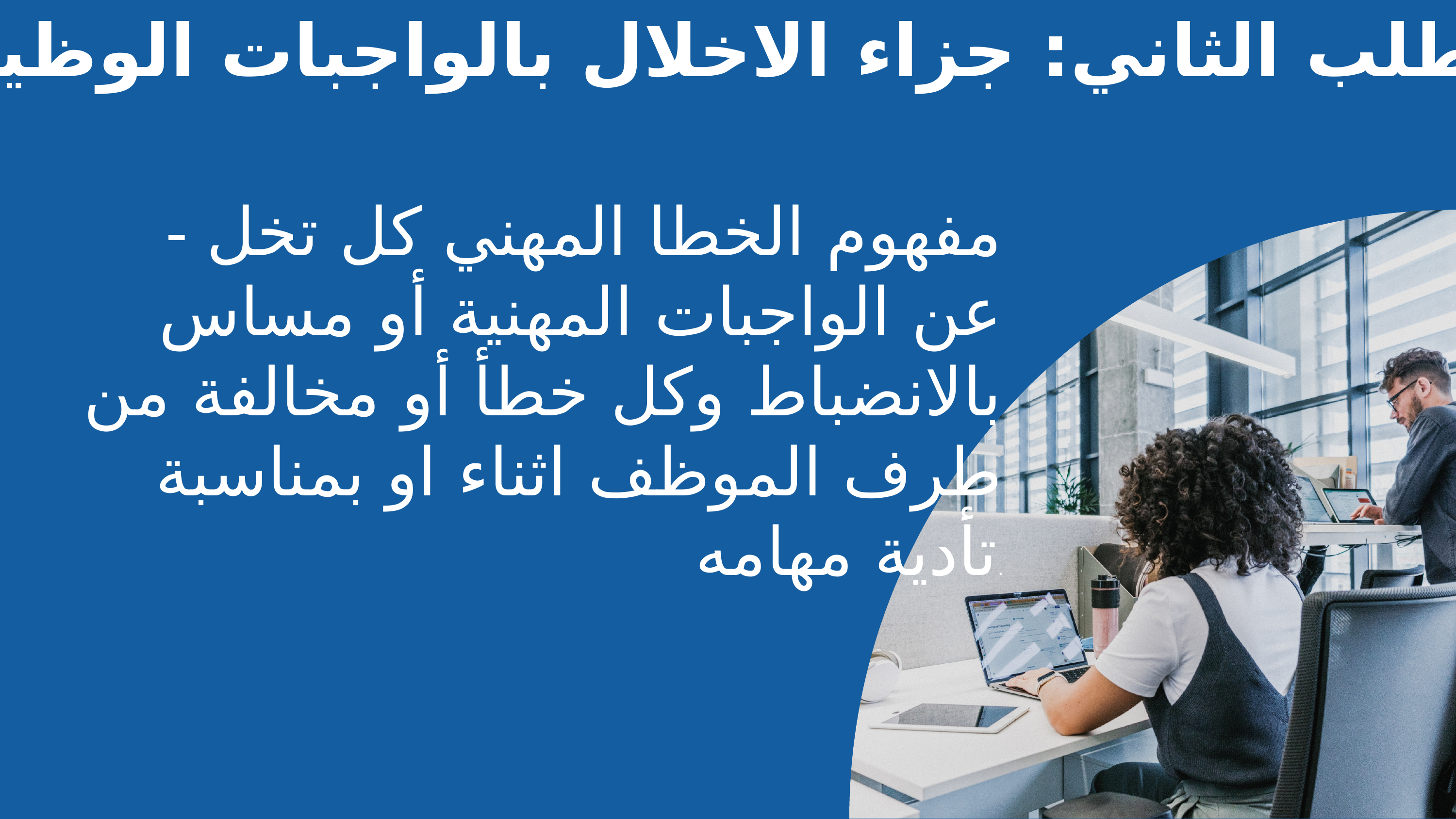

المطلب الثاني: جزاء الاخلال بالواجبات الوظيفية
- مفهوم الخطا المهني كل تخل عن الواجبات المهنية أو مساس بالانضباط وكل خطأ أو مخالفة من طرف الموظف اثناء او بمناسبة تأدية مهامه.